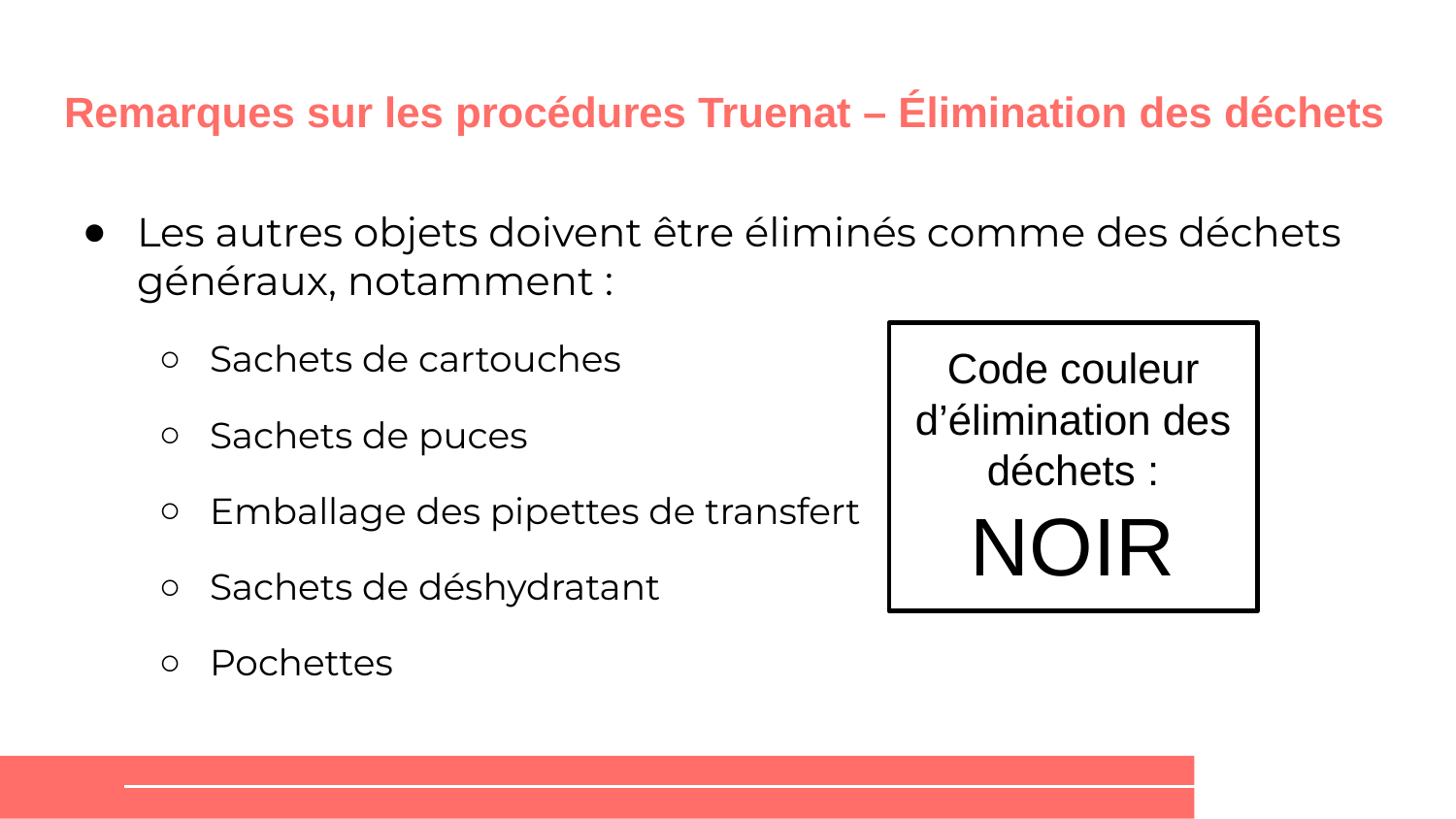

# Remarques sur les procédures Truenat – Élimination des déchets
Les autres objets doivent être éliminés comme des déchets généraux, notamment :
Sachets de cartouches
Sachets de puces
Emballage des pipettes de transfert
Sachets de déshydratant
Pochettes

Code couleur d’élimination des déchets :
NOIR